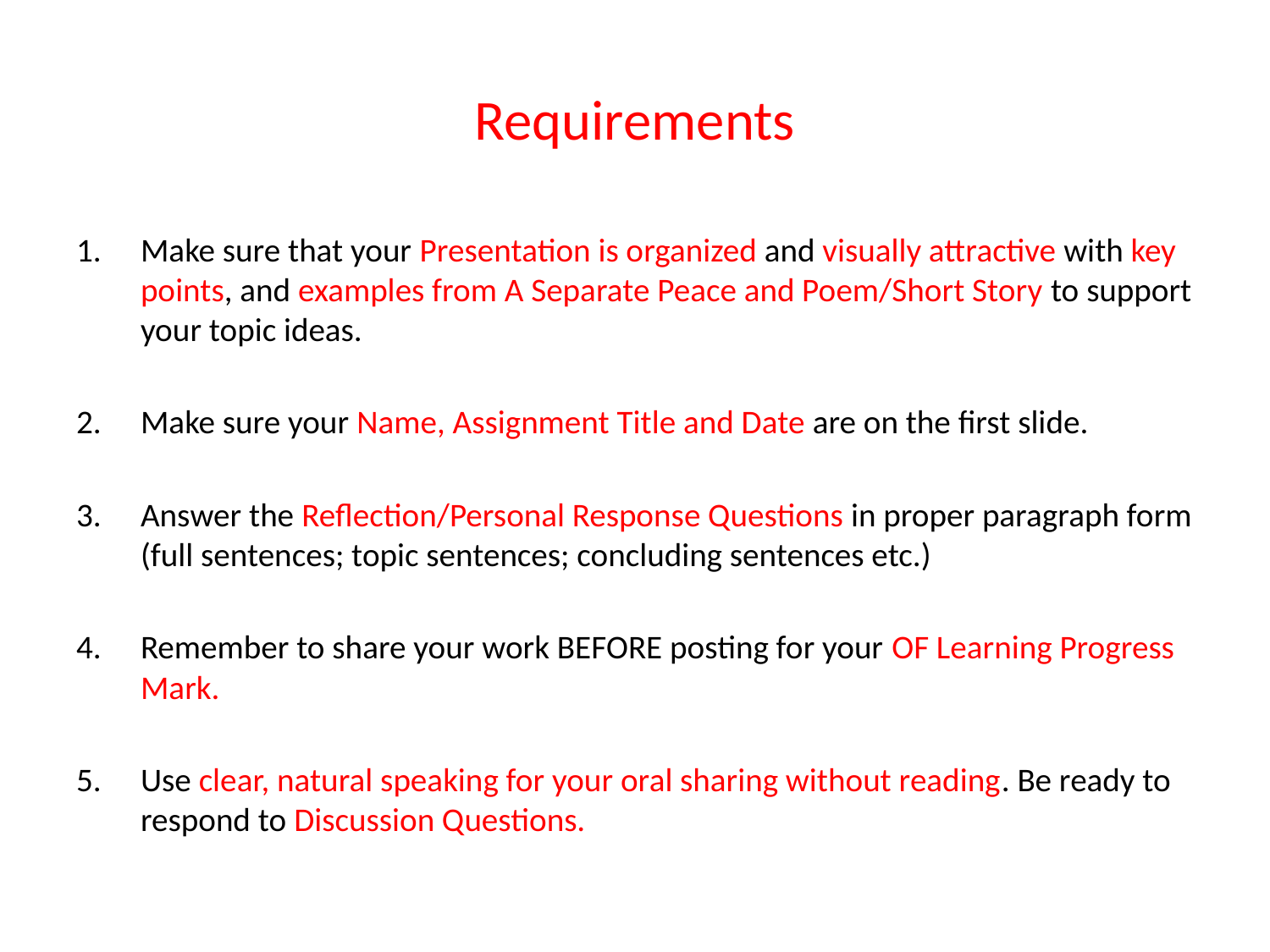

# Requirements
Make sure that your Presentation is organized and visually attractive with key points, and examples from A Separate Peace and Poem/Short Story to support your topic ideas.

Make sure your Name, Assignment Title and Date are on the first slide.

Answer the Reflection/Personal Response Questions in proper paragraph form (full sentences; topic sentences; concluding sentences etc.)

Remember to share your work BEFORE posting for your OF Learning Progress Mark.

Use clear, natural speaking for your oral sharing without reading. Be ready to respond to Discussion Questions.